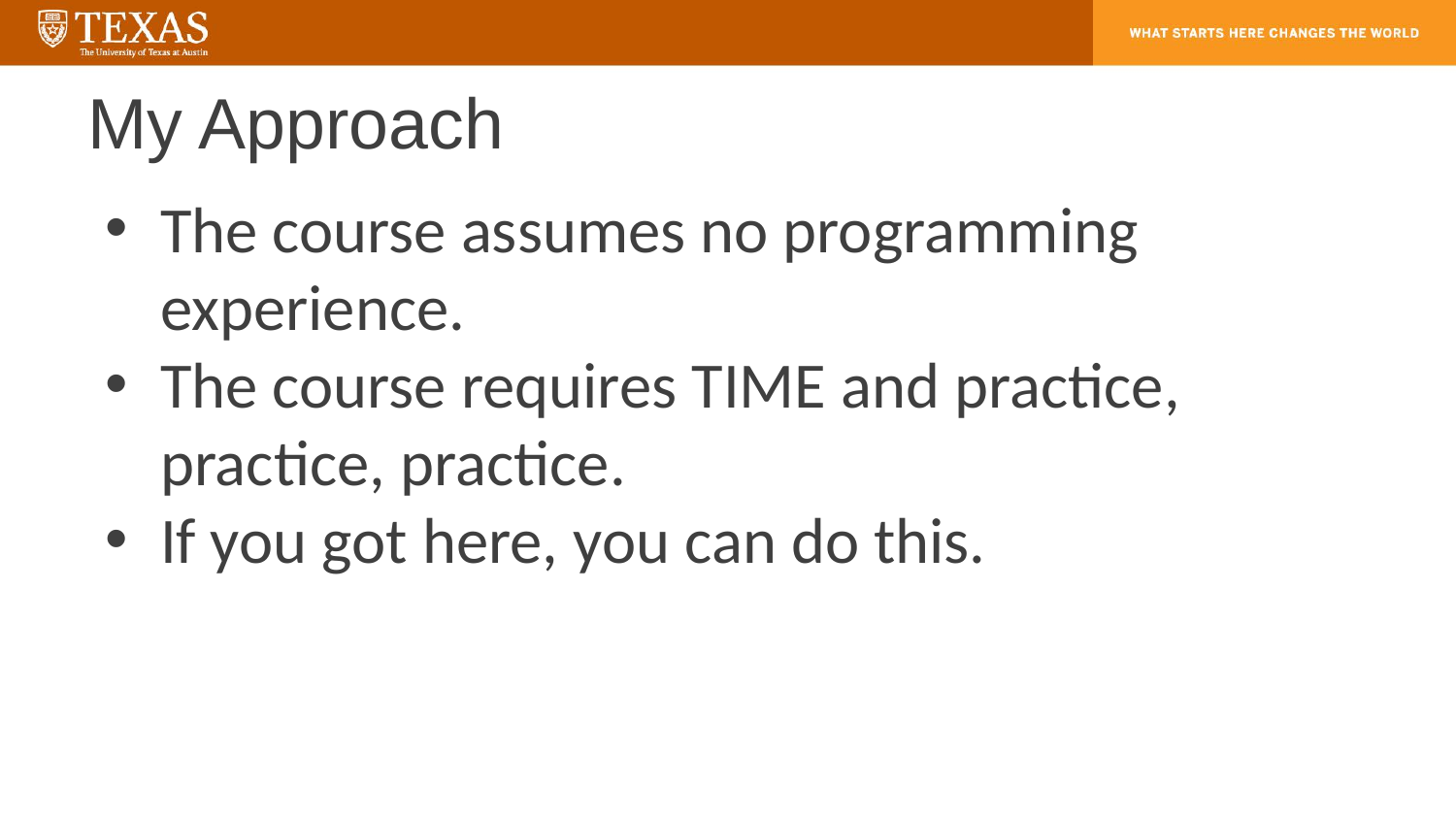

# My Approach
The course assumes no programming experience.
The course requires TIME and practice, practice, practice.
If you got here, you can do this.